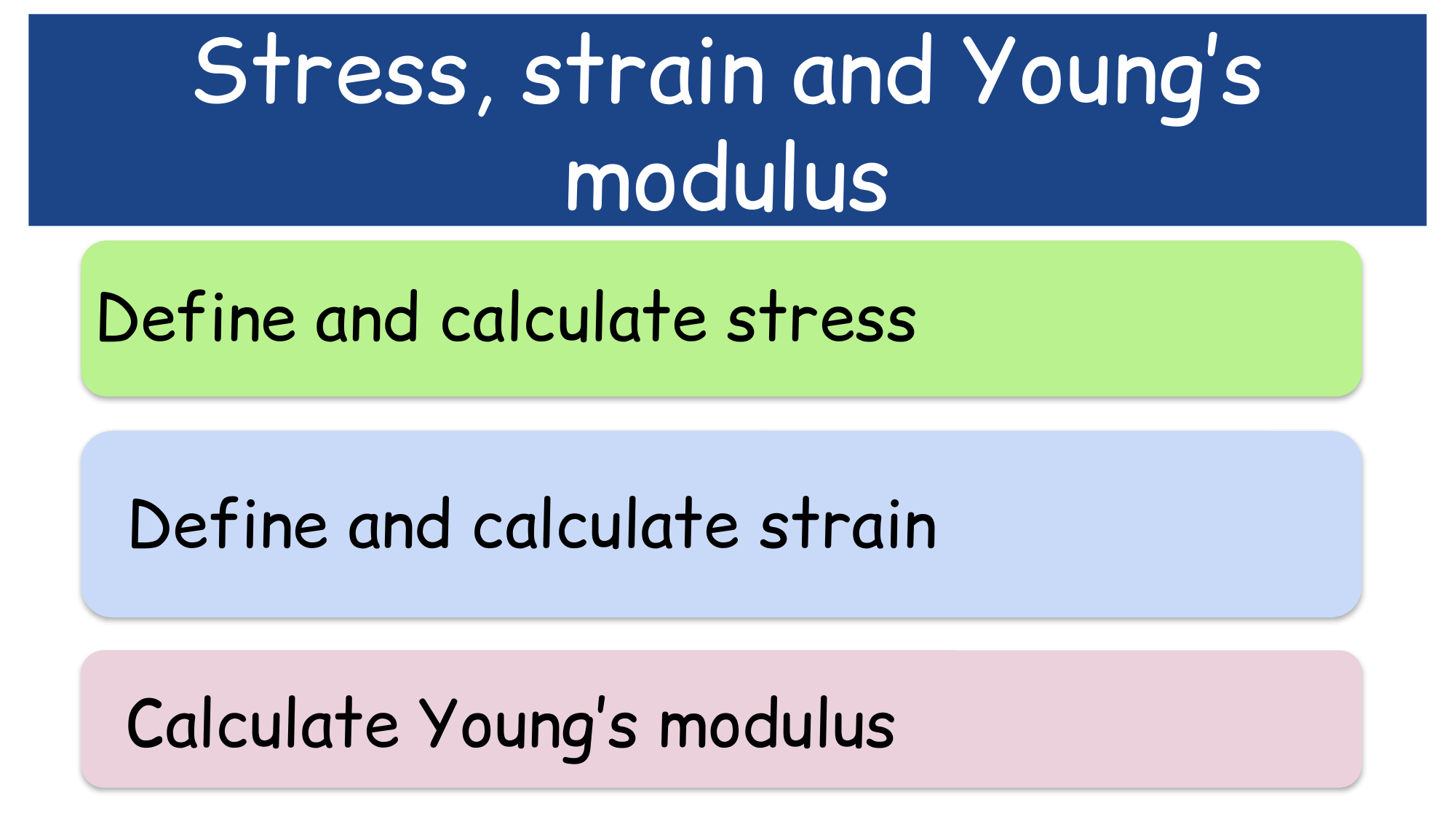

# Stress, strain and Young’s modulus
Define and calculate stress

Define and calculate strain
Calculate Young’s modulus